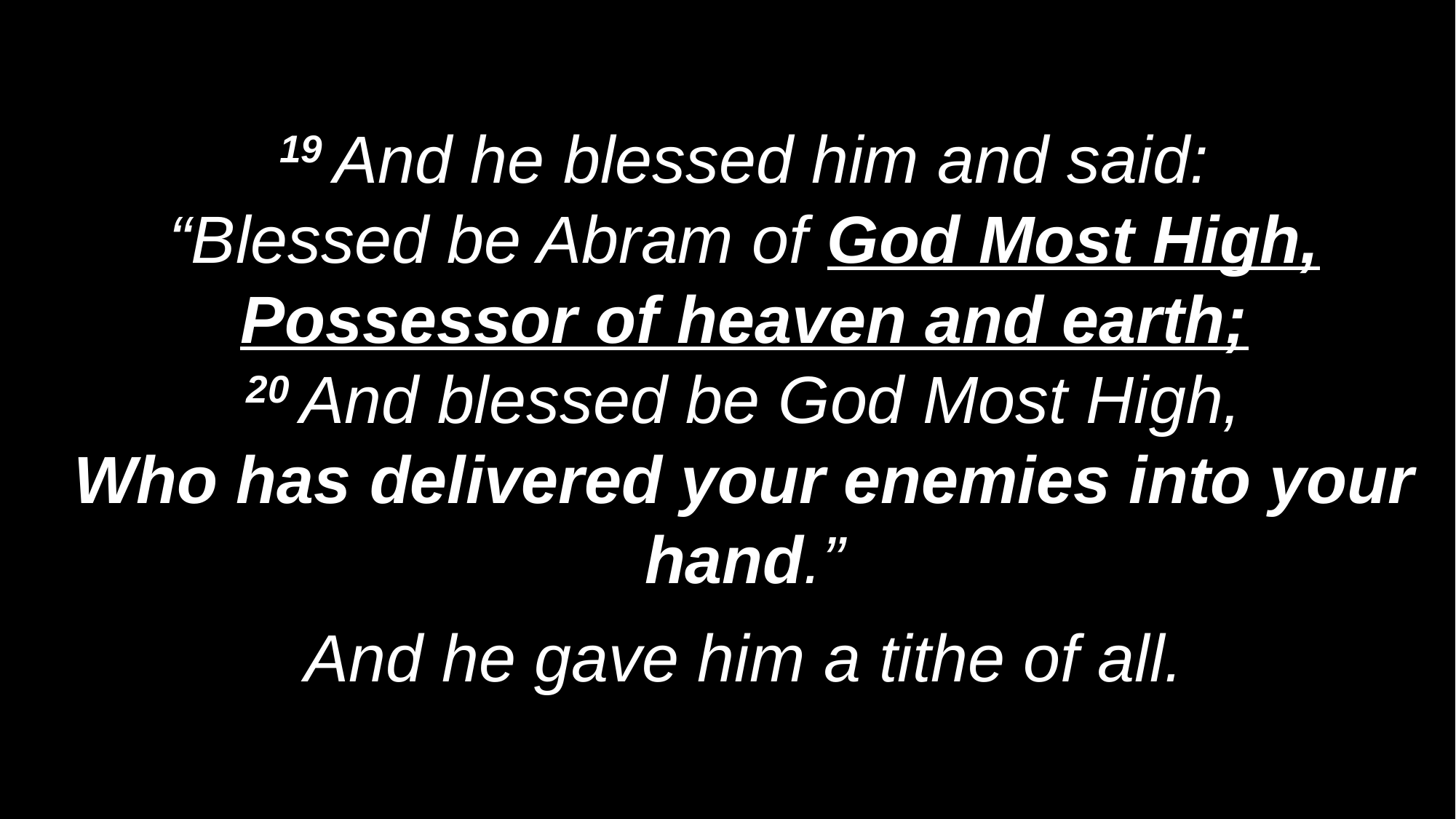

19 And he blessed him and said:
“Blessed be Abram of God Most High,
Possessor of heaven and earth;
20 And blessed be God Most High,
Who has delivered your enemies into your hand.”
And he gave him a tithe of all.